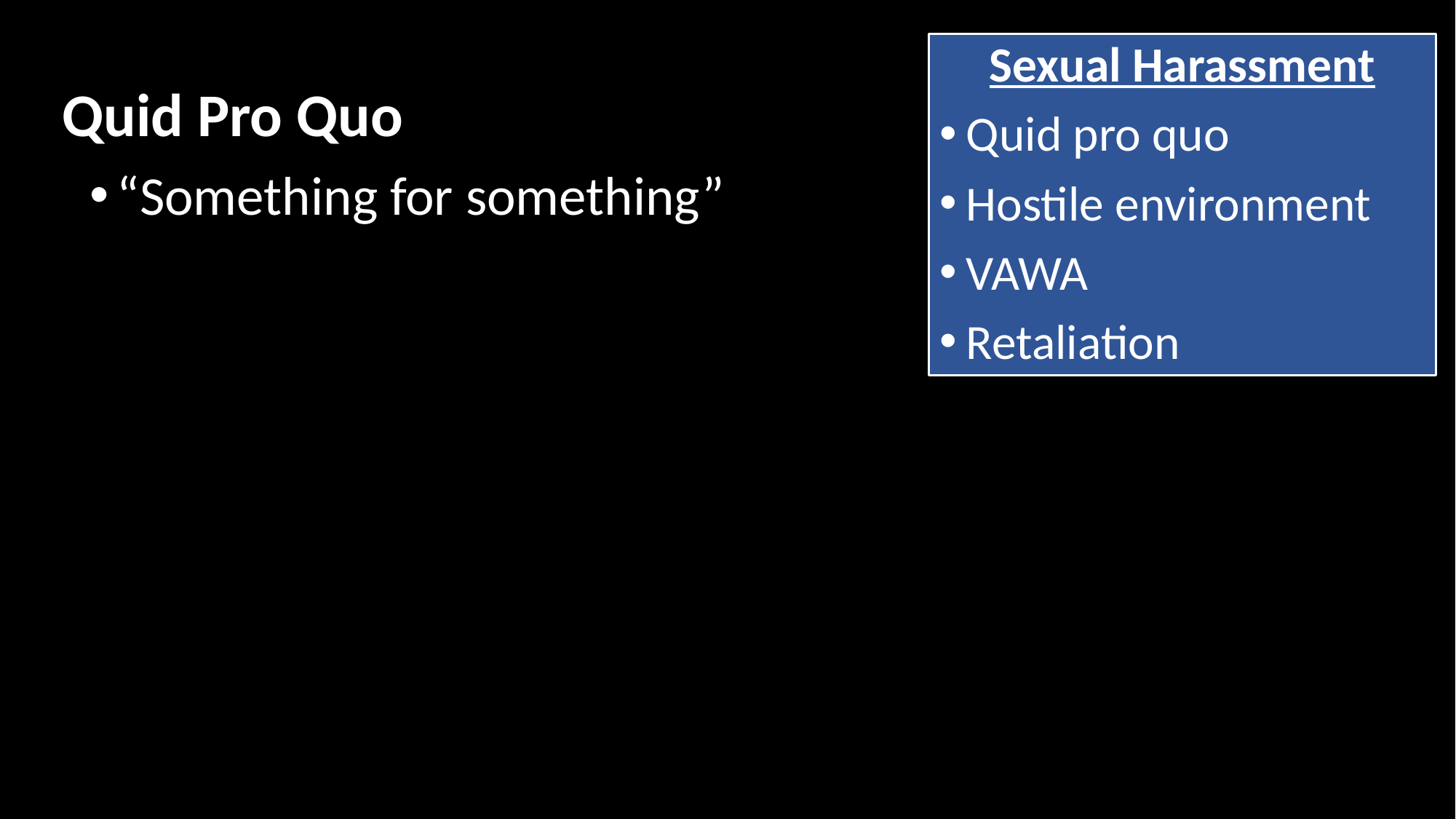

Sexual Harassment
Quid pro quo
Hostile environment
VAWA
Retaliation
Quid Pro Quo
“Something for something”